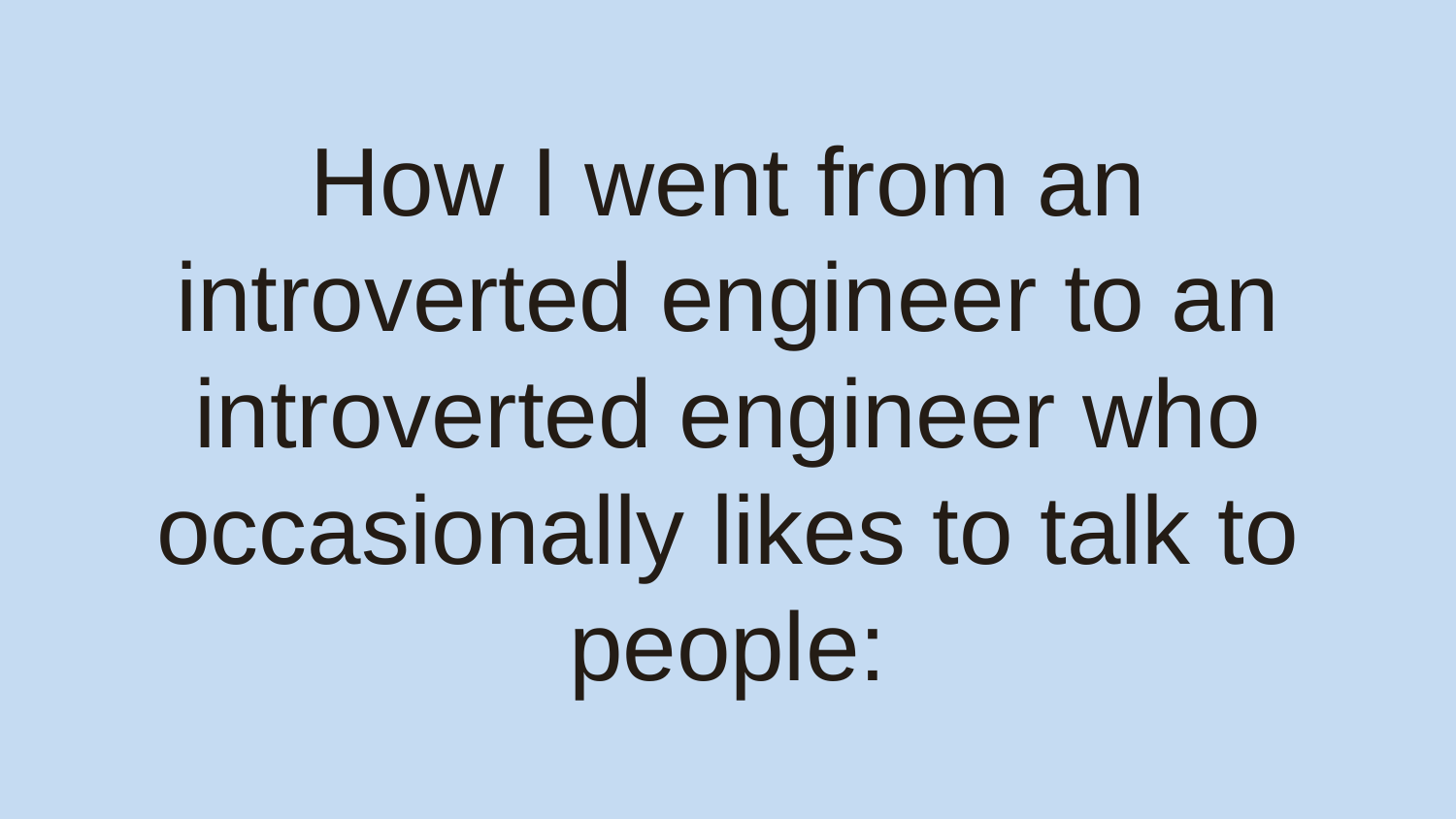

# How I went from an introverted engineer to an introverted engineer who occasionally likes to talk to people: